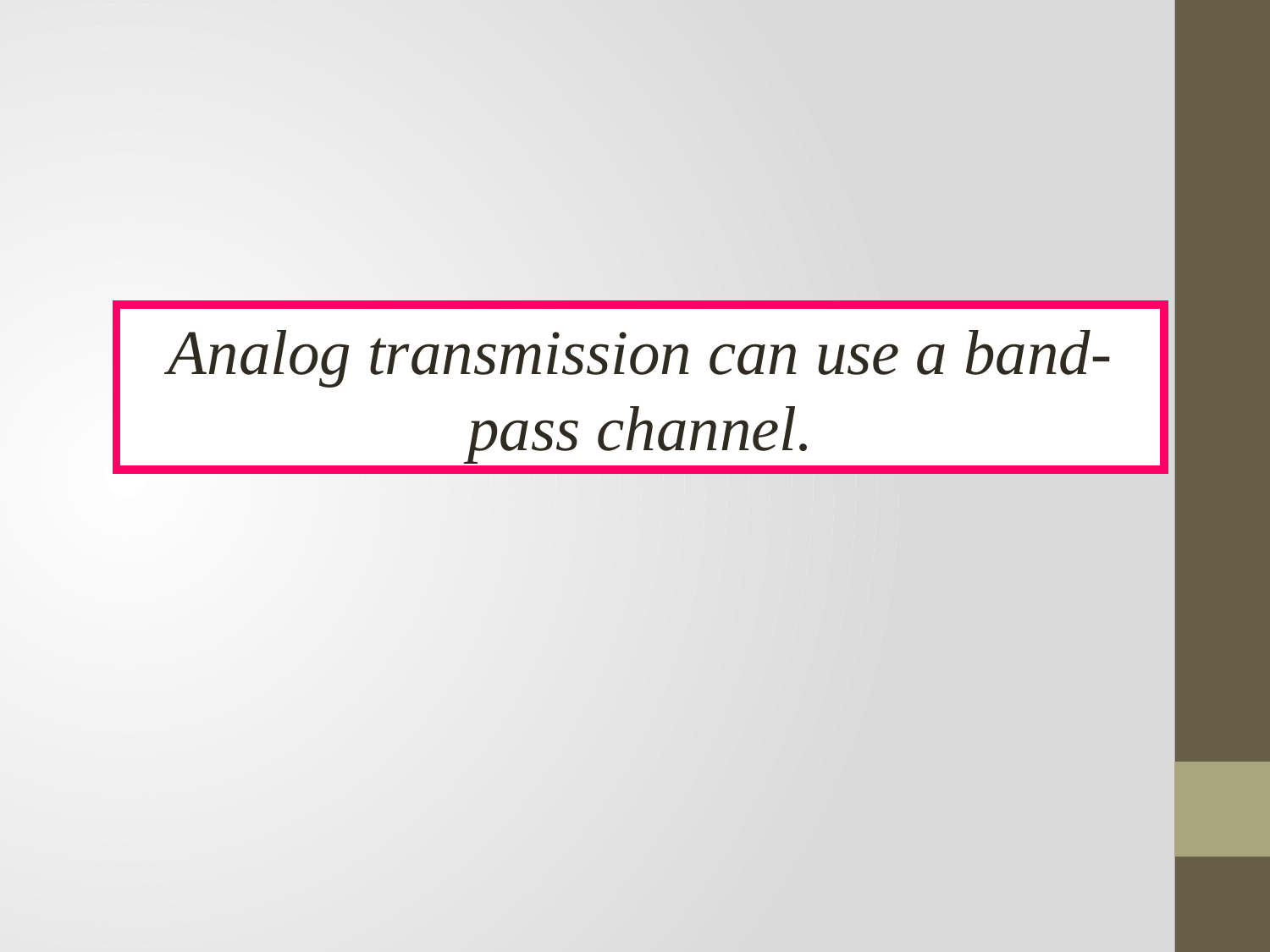

Analog transmission can use a band-pass channel.